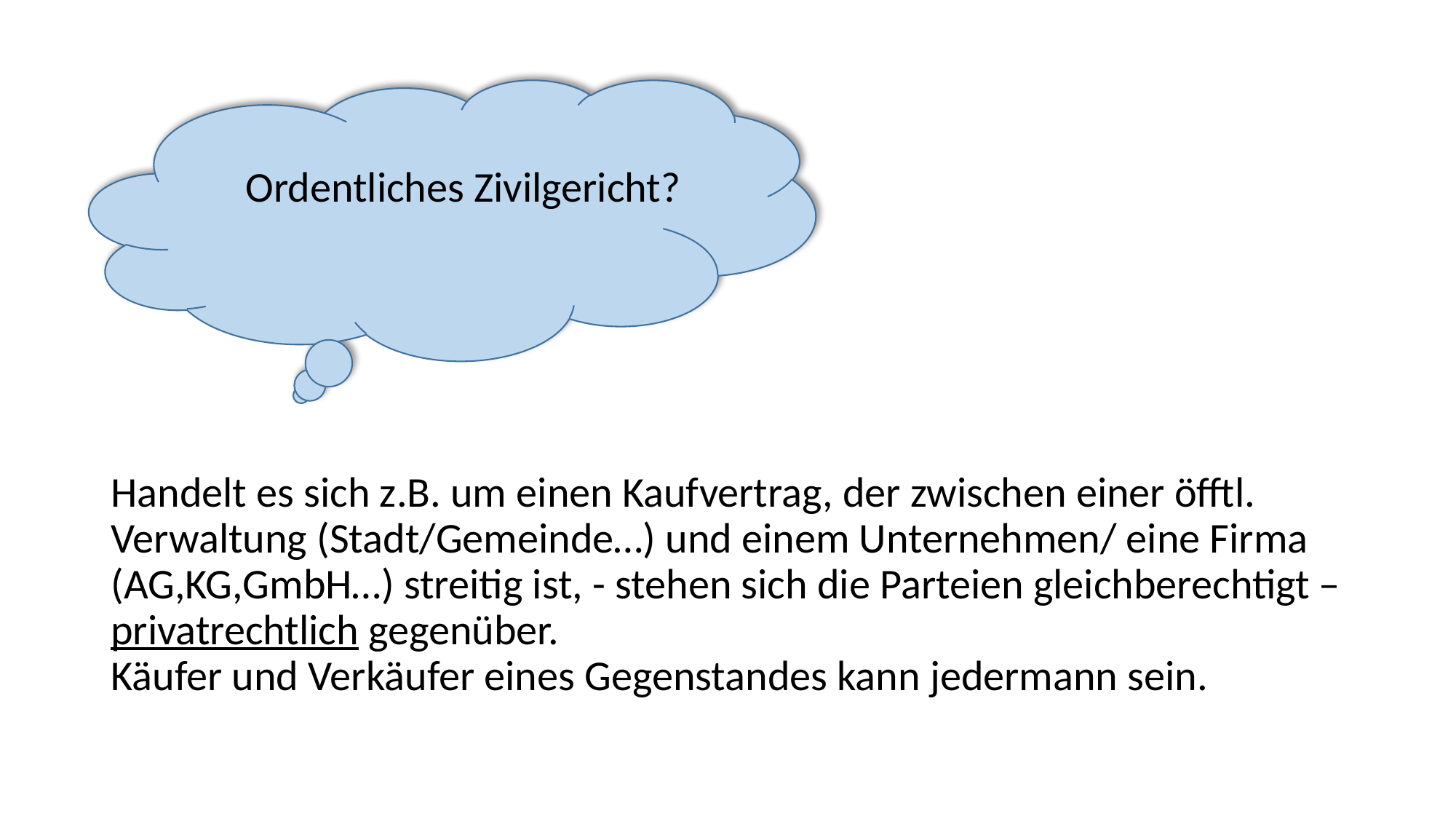

Ordentliches Zivilgericht?

Handelt es sich z.B. um einen Kaufvertrag, der zwischen einer öfftl. Verwaltung (Stadt/Gemeinde…) und einem Unternehmen/ eine Firma (AG,KG,GmbH…) streitig ist, - stehen sich die Parteien gleichberechtigt – privatrechtlich gegenüber.
Käufer und Verkäufer eines Gegenstandes kann jedermann sein.